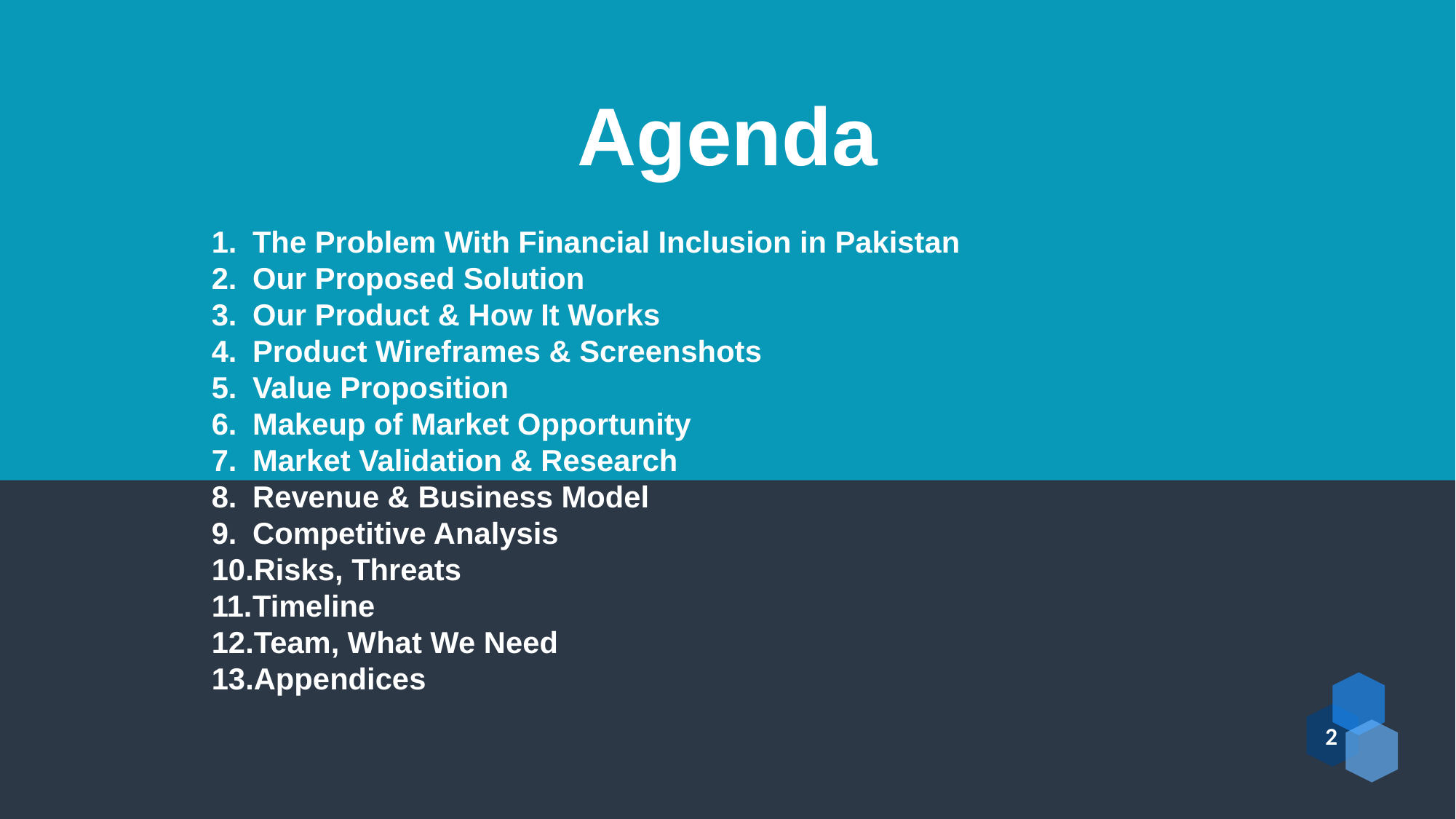

Agenda
The Problem With Financial Inclusion in Pakistan
Our Proposed Solution
Our Product & How It Works
Product Wireframes & Screenshots
Value Proposition
Makeup of Market Opportunity
Market Validation & Research
Revenue & Business Model
Competitive Analysis
Risks, Threats
Timeline
Team, What We Need
Appendices